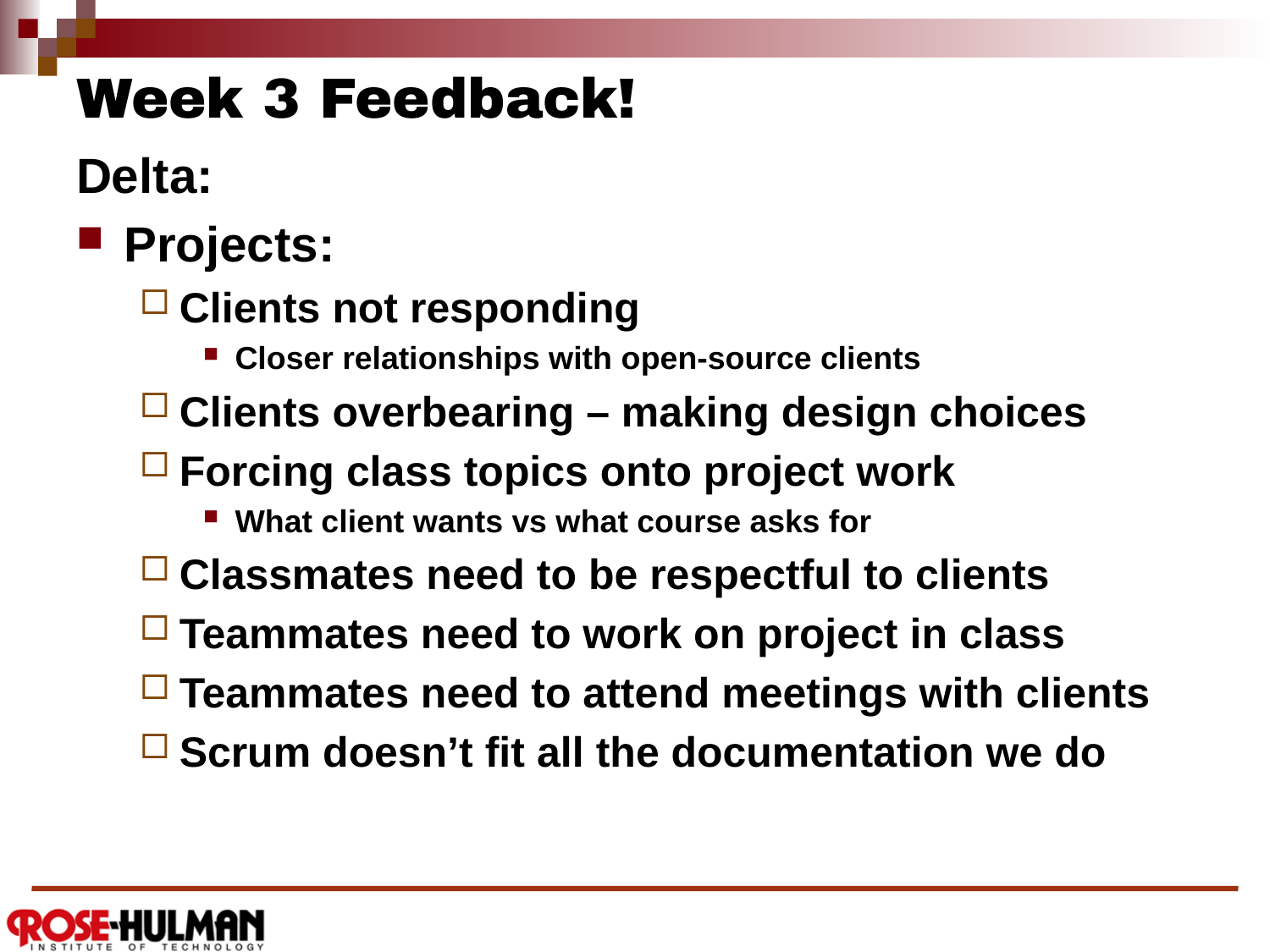

# Week 3 Feedback!
Delta:
Projects:
Clients not responding
Closer relationships with open-source clients
Clients overbearing – making design choices
Forcing class topics onto project work
What client wants vs what course asks for
Classmates need to be respectful to clients
Teammates need to work on project in class
Teammates need to attend meetings with clients
Scrum doesn’t fit all the documentation we do